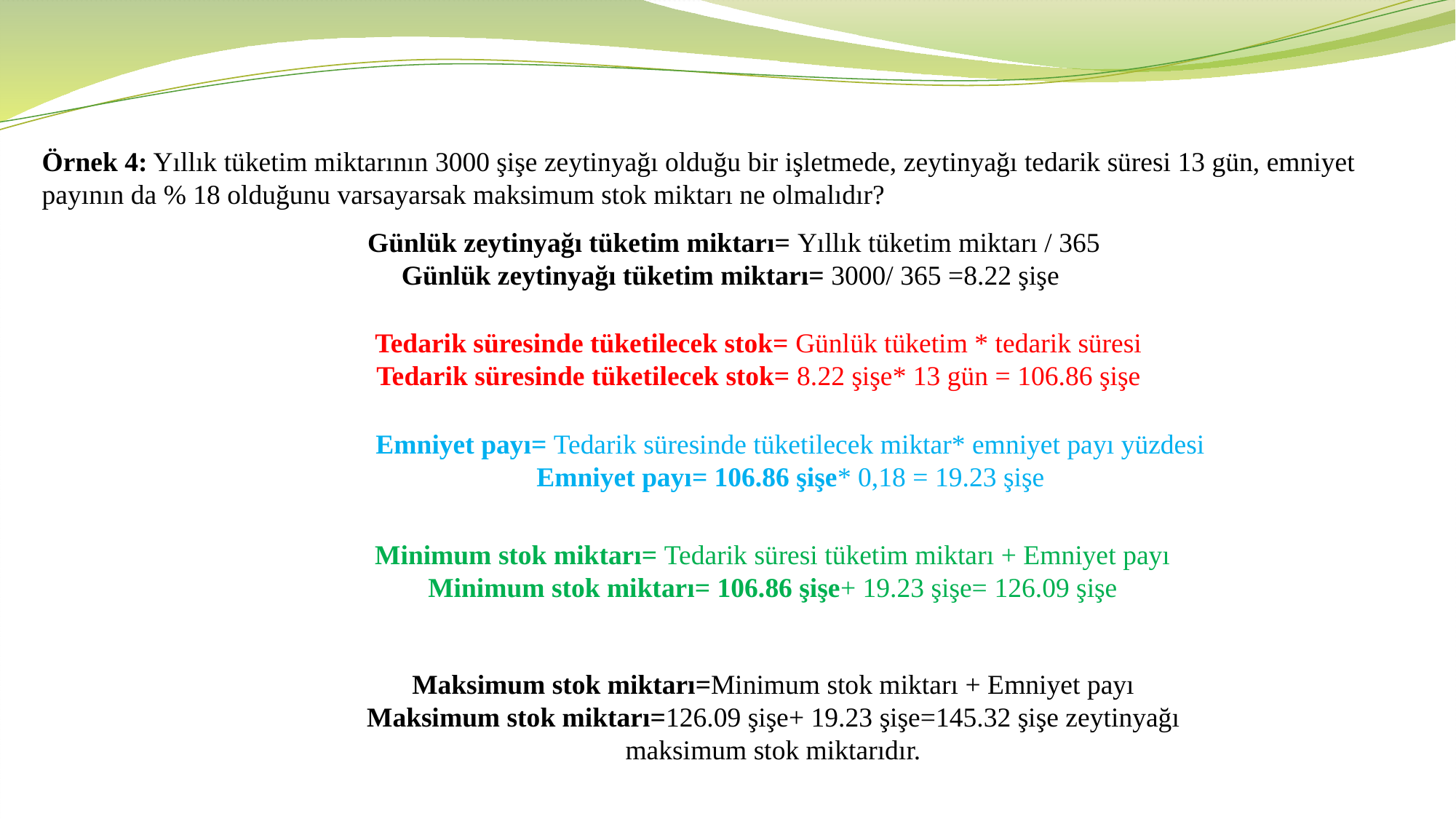

Örnek 4: Yıllık tüketim miktarının 3000 şişe zeytinyağı olduğu bir işletmede, zeytinyağı tedarik süresi 13 gün, emniyet payının da % 18 olduğunu varsayarsak maksimum stok miktarı ne olmalıdır?

Günlük zeytinyağı tüketim miktarı= Yıllık tüketim miktarı / 365
Günlük zeytinyağı tüketim miktarı= 3000/ 365 =8.22 şişe
Tedarik süresinde tüketilecek stok= Günlük tüketim * tedarik süresi
Tedarik süresinde tüketilecek stok= 8.22 şişe* 13 gün = 106.86 şişe
Emniyet payı= Tedarik süresinde tüketilecek miktar* emniyet payı yüzdesi
Emniyet payı= 106.86 şişe* 0,18 = 19.23 şişe
Minimum stok miktarı= Tedarik süresi tüketim miktarı + Emniyet payı
Minimum stok miktarı= 106.86 şişe+ 19.23 şişe= 126.09 şişe
Maksimum stok miktarı=Minimum stok miktarı + Emniyet payı
Maksimum stok miktarı=126.09 şişe+ 19.23 şişe=145.32 şişe zeytinyağı maksimum stok miktarıdır.